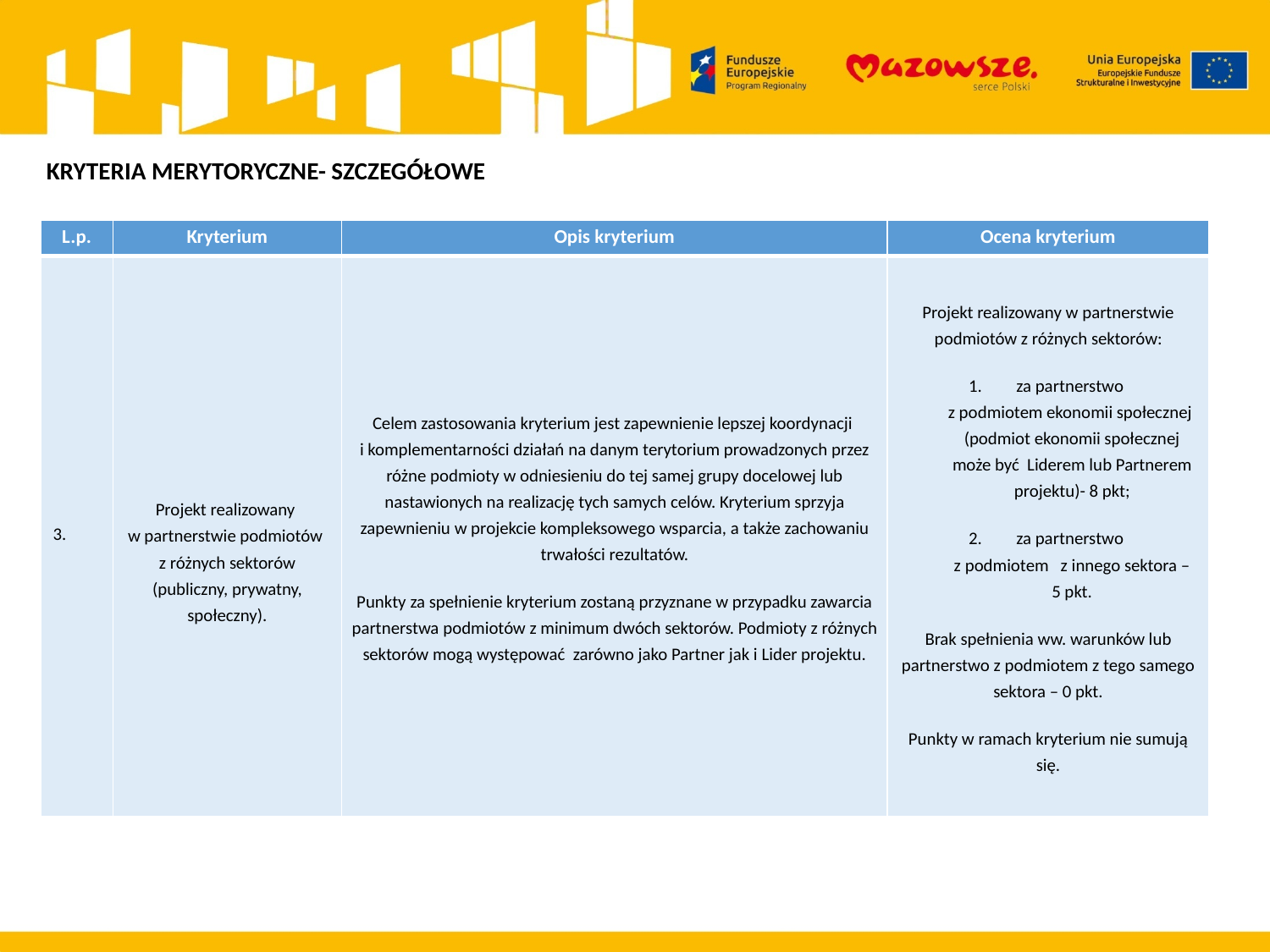

KRYTERIA MERYTORYCZNE- SZCZEGÓŁOWE
| L.p. | Kryterium | Opis kryterium | Ocena kryterium |
| --- | --- | --- | --- |
| 3. | Projekt realizowany w partnerstwie podmiotów z różnych sektorów (publiczny, prywatny, społeczny). | Celem zastosowania kryterium jest zapewnienie lepszej koordynacji i komplementarności działań na danym terytorium prowadzonych przez różne podmioty w odniesieniu do tej samej grupy docelowej lub nastawionych na realizację tych samych celów. Kryterium sprzyja zapewnieniu w projekcie kompleksowego wsparcia, a także zachowaniu trwałości rezultatów. Punkty za spełnienie kryterium zostaną przyznane w przypadku zawarcia partnerstwa podmiotów z minimum dwóch sektorów. Podmioty z różnych sektorów mogą występować zarówno jako Partner jak i Lider projektu. | Projekt realizowany w partnerstwie podmiotów z różnych sektorów: za partnerstwo z podmiotem ekonomii społecznej (podmiot ekonomii społecznej może być Liderem lub Partnerem projektu)- 8 pkt; za partnerstwo z podmiotem z innego sektora – 5 pkt. Brak spełnienia ww. warunków lub partnerstwo z podmiotem z tego samego sektora – 0 pkt. Punkty w ramach kryterium nie sumują się. |